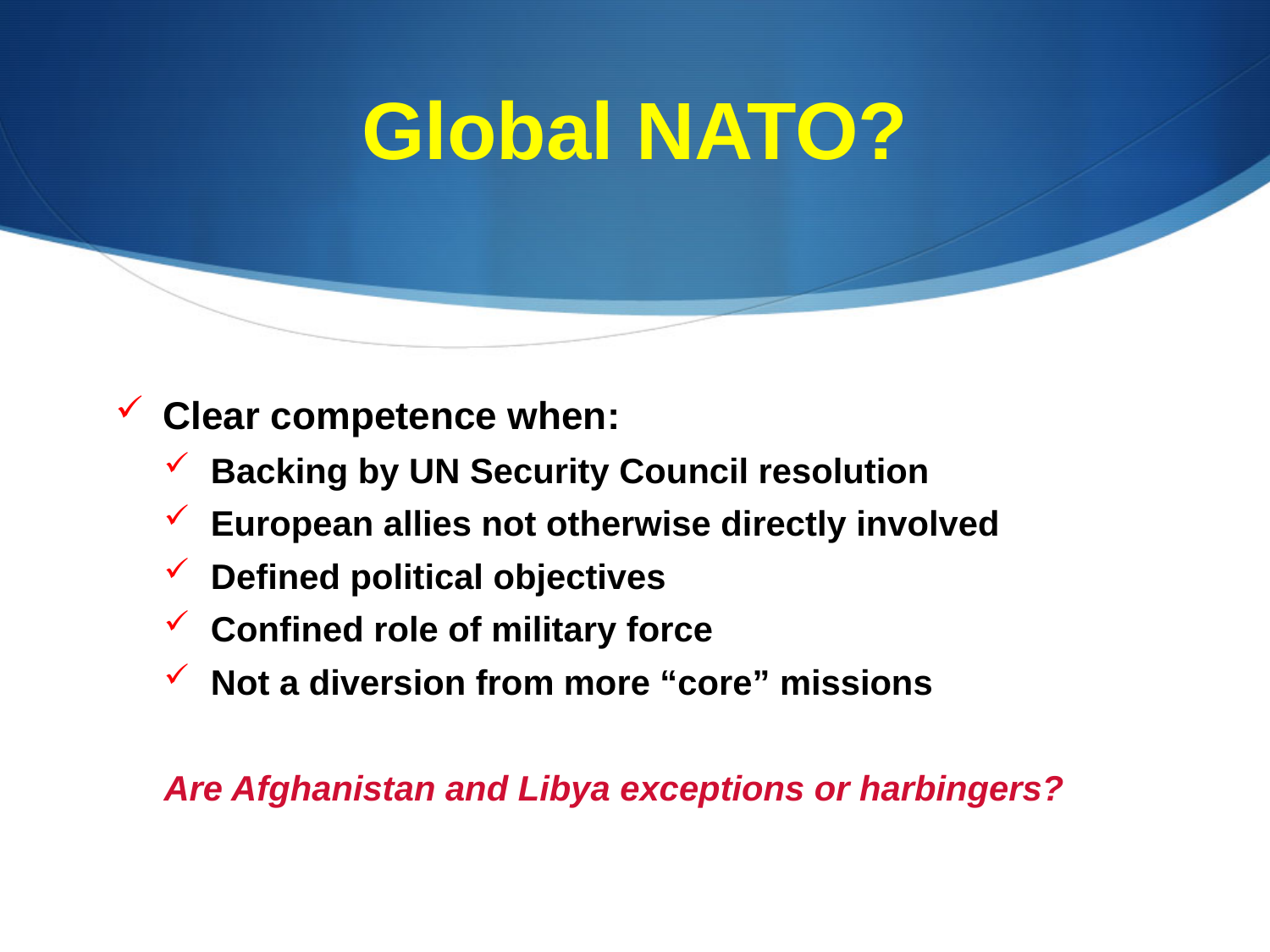

# Global NATO?
Clear competence when:
Backing by UN Security Council resolution
European allies not otherwise directly involved
Defined political objectives
Confined role of military force
Not a diversion from more “core” missions

Are Afghanistan and Libya exceptions or harbingers?